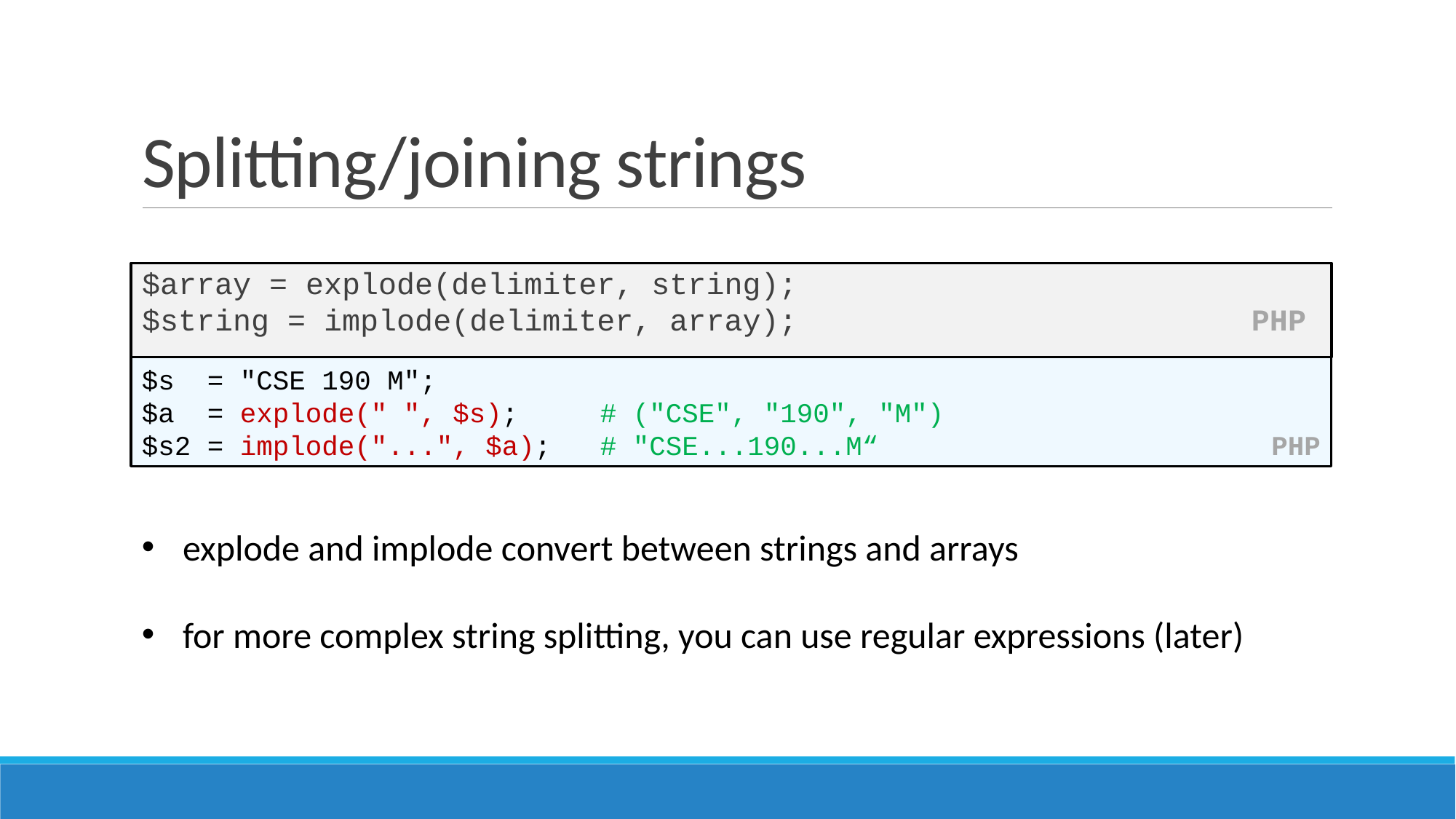

# Splitting/joining strings
$array = explode(delimiter, string);
$string = implode(delimiter, array);                         PHP
$s  = "CSE 190 M";
$a  = explode(" ", $s);     # ("CSE", "190", "M")
$s2 = implode("...", $a);   # "CSE...190...M“                        PHP
explode and implode convert between strings and arrays

for more complex string splitting, you can use regular expressions (later)